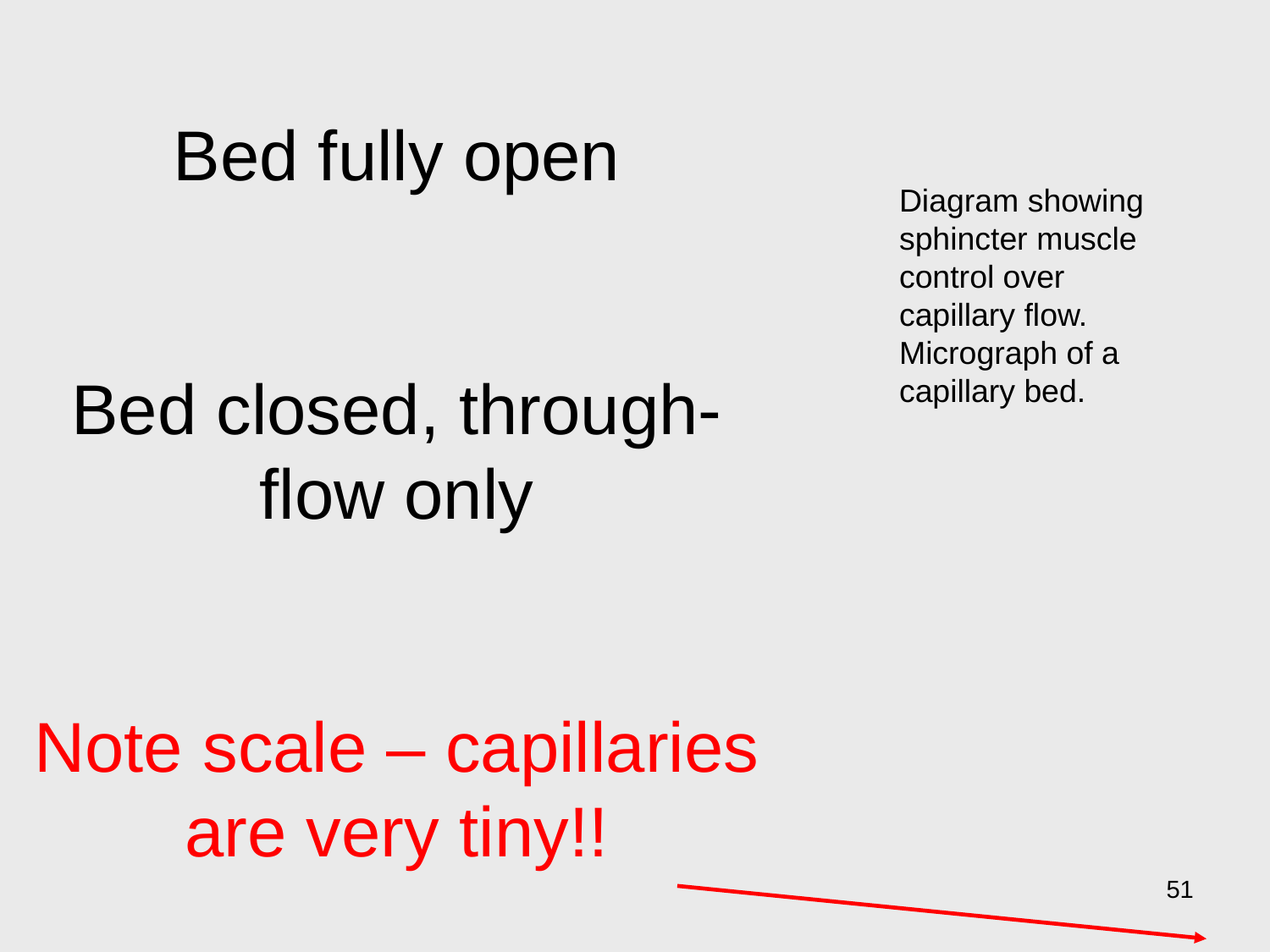

Bed fully open
Bed closed, through-flow only
Note scale – capillaries are very tiny!!
Diagram showing sphincter muscle control over capillary flow.  Micrograph of a capillary bed.
51